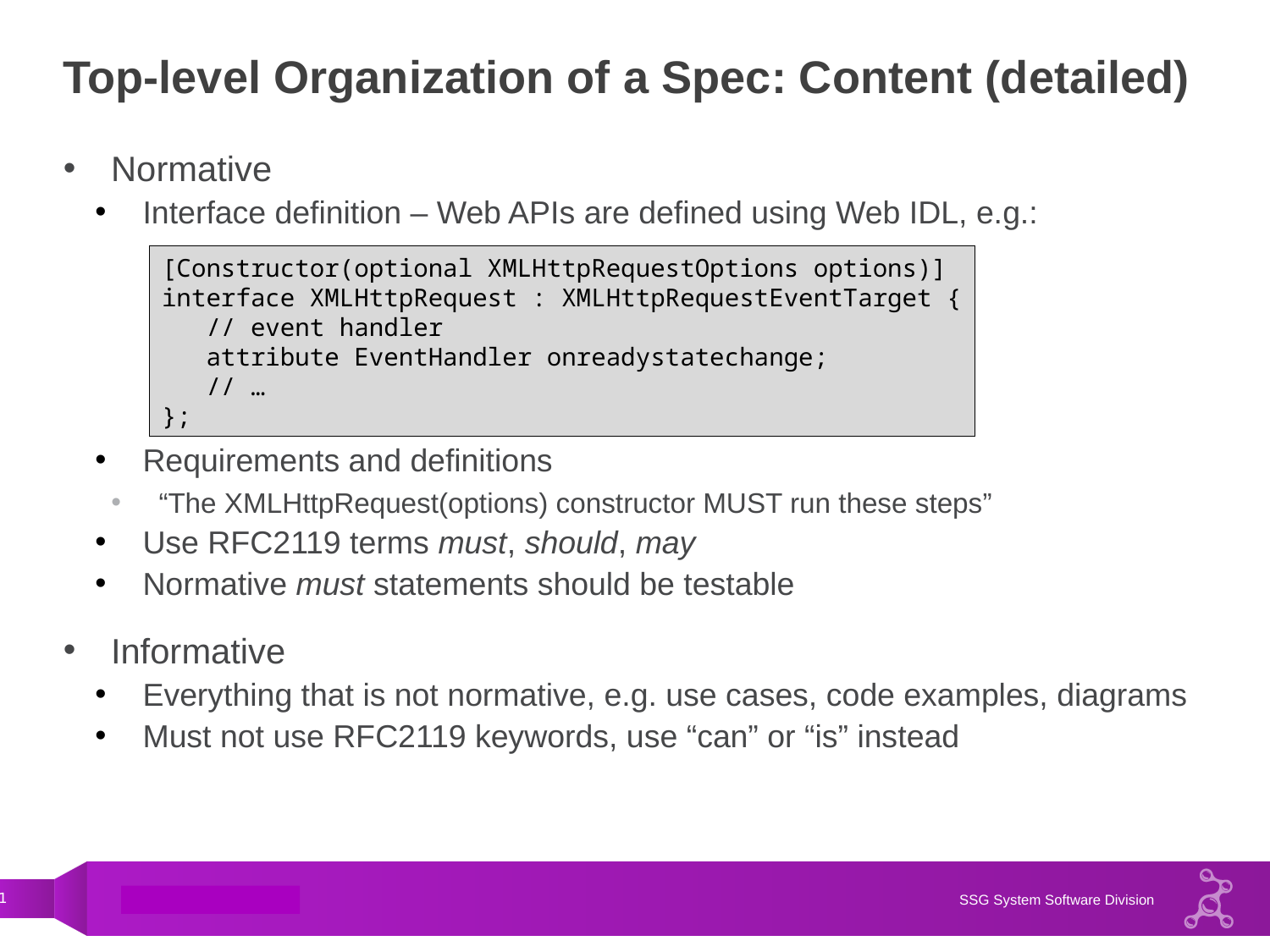

# Top-level Organization of a Spec: Content (detailed)
Normative
Interface definition – Web APIs are defined using Web IDL, e.g.:

Requirements and definitions
“The XMLHttpRequest(options) constructor MUST run these steps”
Use RFC2119 terms must, should, may
Normative must statements should be testable
Informative
Everything that is not normative, e.g. use cases, code examples, diagrams
Must not use RFC2119 keywords, use “can” or “is” instead

[Constructor(optional XMLHttpRequestOptions options)]
interface XMLHttpRequest : XMLHttpRequestEventTarget {
   // event handler
   attribute EventHandler onreadystatechange;
   // …
};